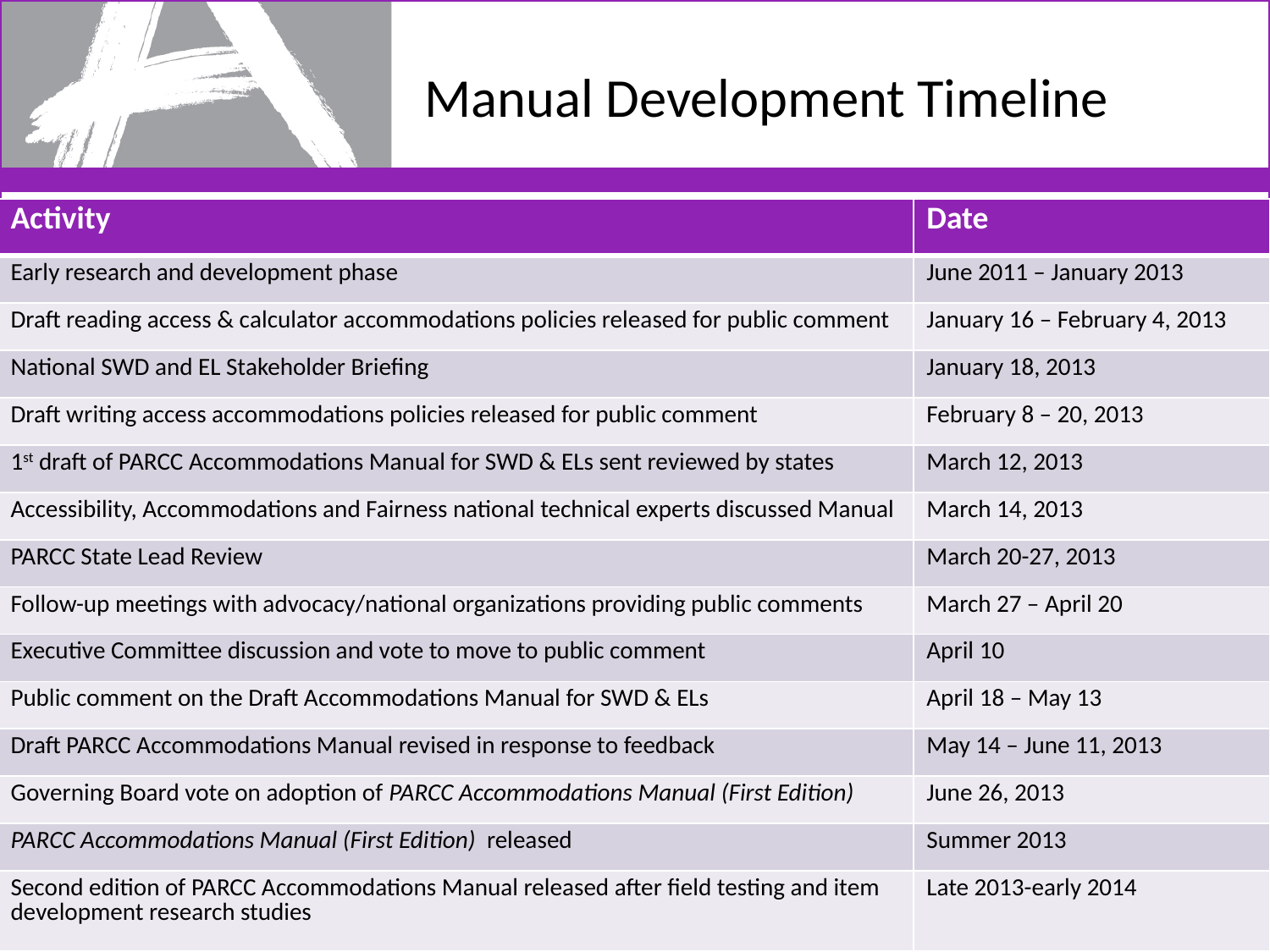

# Manual Development Timeline
| Activity | Date |
| --- | --- |
| Early research and development phase | June 2011 – January 2013 |
| Draft reading access & calculator accommodations policies released for public comment | January 16 – February 4, 2013 |
| National SWD and EL Stakeholder Briefing | January 18, 2013 |
| Draft writing access accommodations policies released for public comment | February 8 – 20, 2013 |
| 1st draft of PARCC Accommodations Manual for SWD & ELs sent reviewed by states | March 12, 2013 |
| Accessibility, Accommodations and Fairness national technical experts discussed Manual | March 14, 2013 |
| PARCC State Lead Review | March 20-27, 2013 |
| Follow-up meetings with advocacy/national organizations providing public comments | March 27 – April 20 |
| Executive Committee discussion and vote to move to public comment | April 10 |
| Public comment on the Draft Accommodations Manual for SWD & ELs | April 18 – May 13 |
| Draft PARCC Accommodations Manual revised in response to feedback | May 14 – June 11, 2013 |
| Governing Board vote on adoption of PARCC Accommodations Manual (First Edition) | June 26, 2013 |
| PARCC Accommodations Manual (First Edition) released | Summer 2013 |
| Second edition of PARCC Accommodations Manual released after field testing and item development research studies | Late 2013-early 2014 |